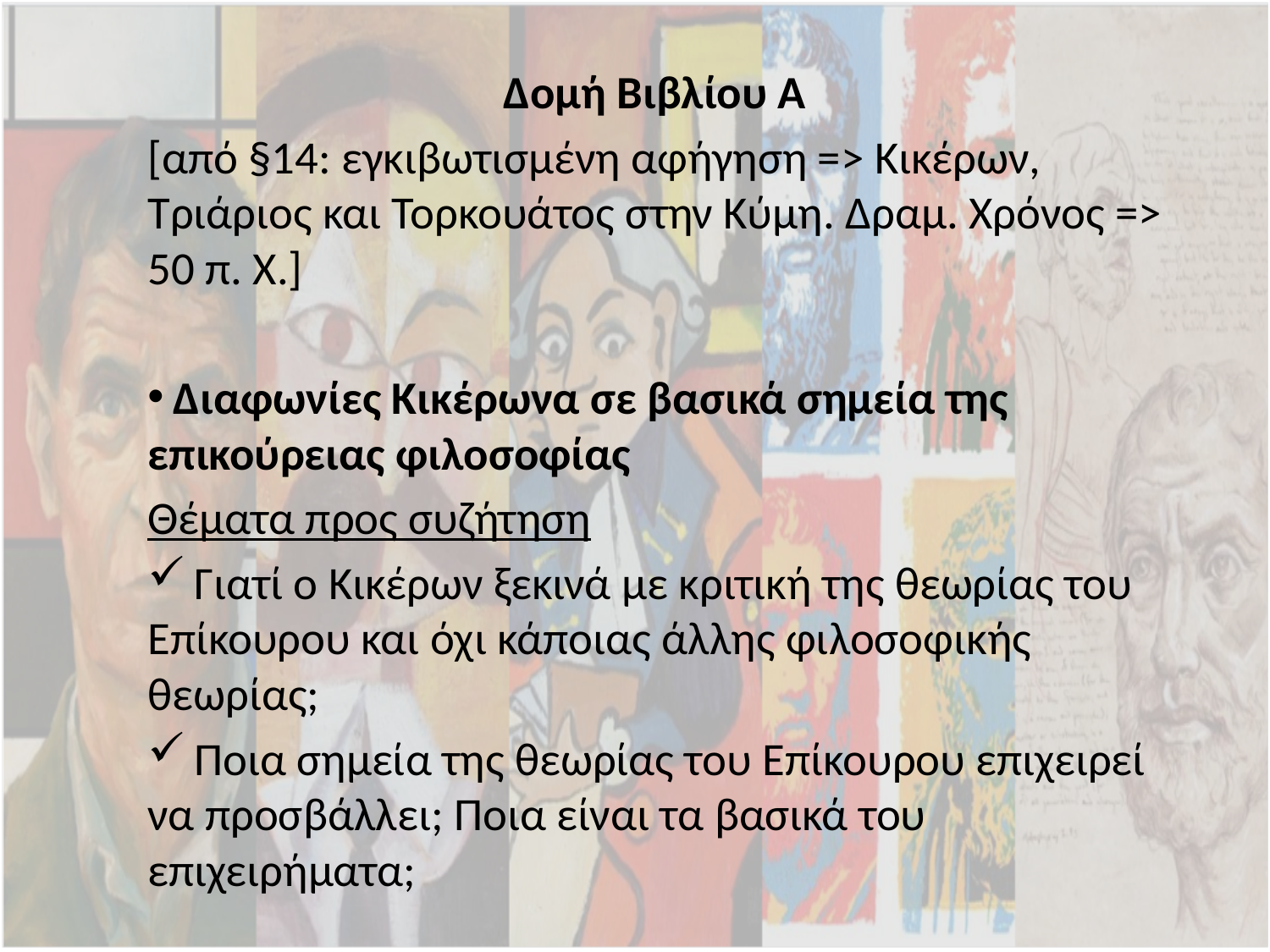

Δομή Βιβλίου Α
[από §14: εγκιβωτισμένη αφήγηση => Κικέρων, Τριάριος και Τορκουάτος στην Κύμη. Δραμ. Χρόνος => 50 π. Χ.]

 Διαφωνίες Κικέρωνα σε βασικά σημεία της επικούρειας φιλοσοφίας
Θέματα προς συζήτηση
 Γιατί ο Κικέρων ξεκινά με κριτική της θεωρίας του Επίκουρου και όχι κάποιας άλλης φιλοσοφικής θεωρίας;
 Ποια σημεία της θεωρίας του Επίκουρου επιχειρεί να προσβάλλει; Ποια είναι τα βασικά του επιχειρήματα;